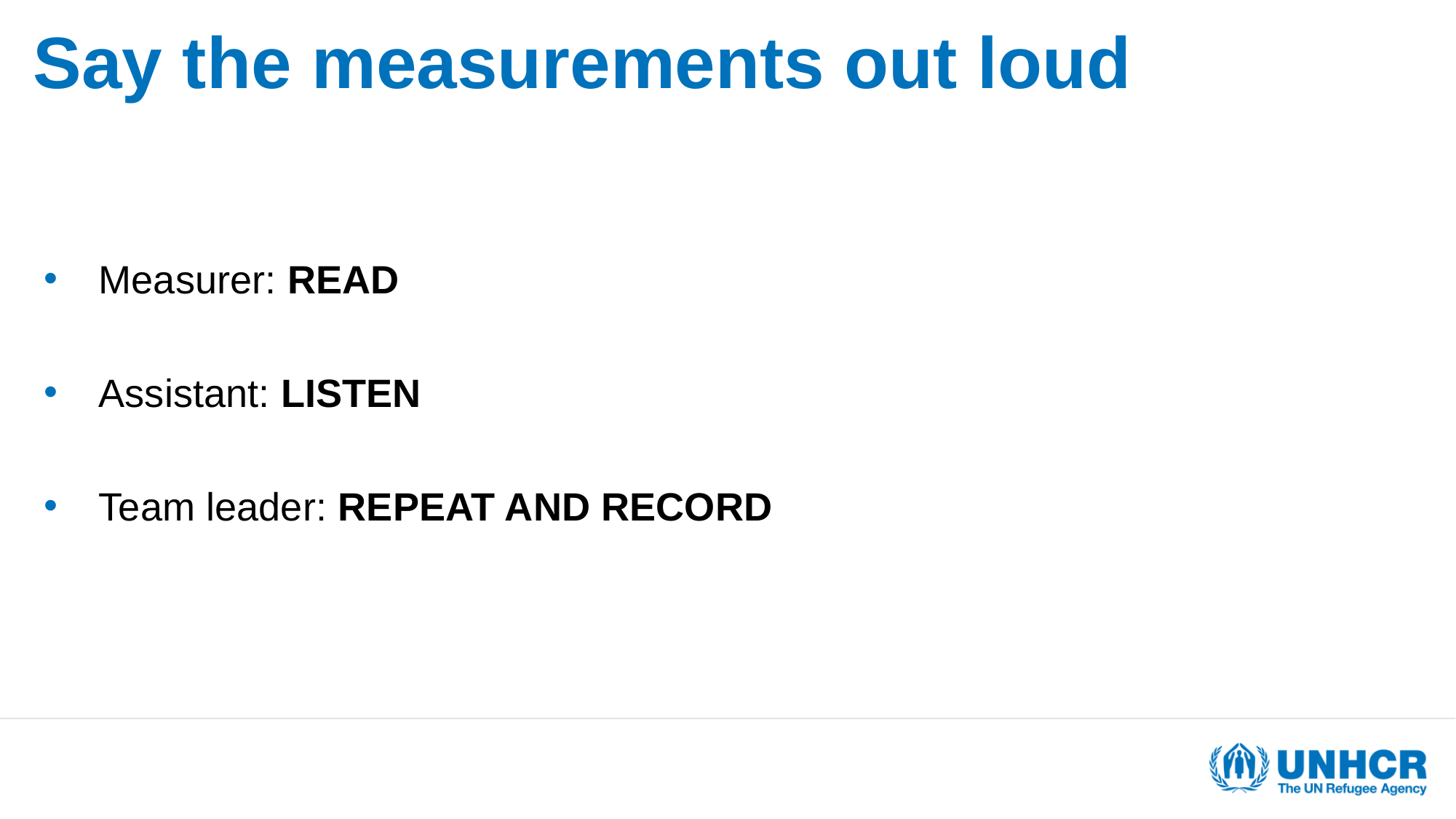

# Say the measurements out loud
Measurer: READ

Assistant: LISTEN

Team leader: REPEAT AND RECORD